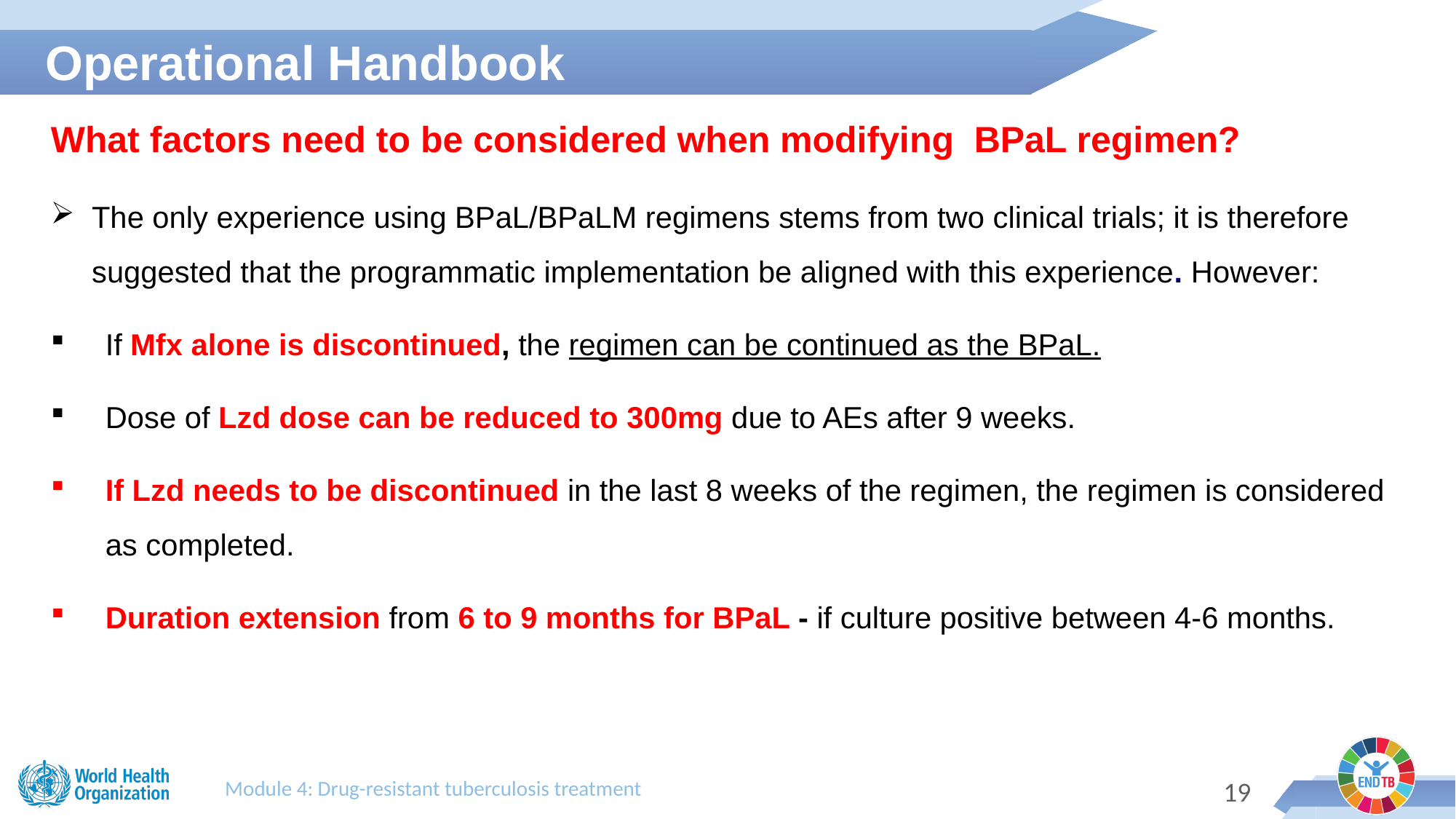

Operational Handbook
What factors need to be considered when modifying  BPaL regimen?

The only experience using BPaL/BPaLM regimens stems from two clinical trials; it is therefore suggested that the programmatic implementation be aligned with this experience. However:
If Mfx alone is discontinued, the regimen can be continued as the BPaL.
Dose of Lzd dose can be reduced to 300mg due to AEs after 9 weeks.
If Lzd needs to be discontinued in the last 8 weeks of the regimen, the regimen is considered as completed.
Duration extension from 6 to 9 months for BPaL - if culture positive between 4-6 months.
Module 4: Drug-resistant tuberculosis treatment
19